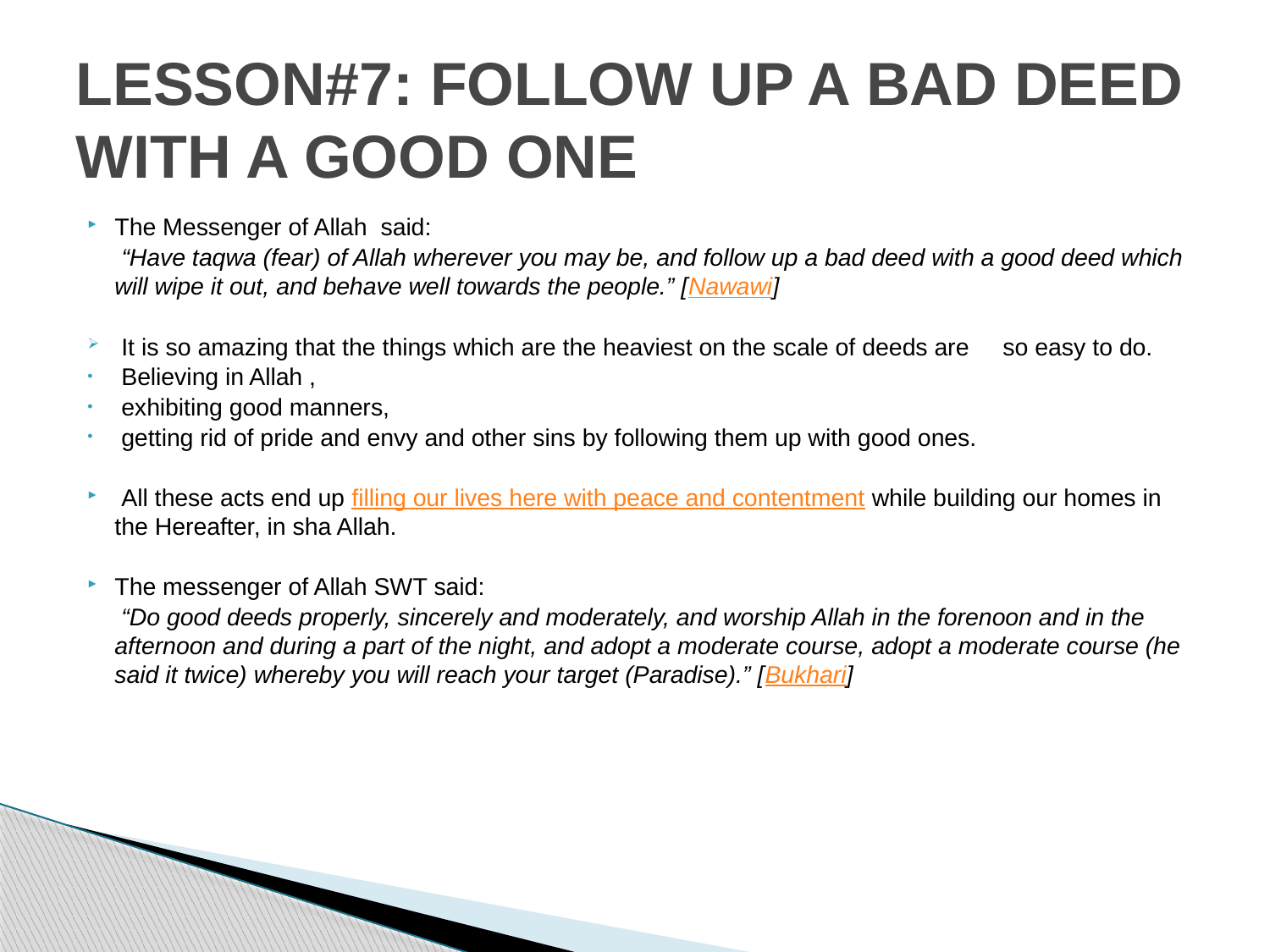

# LESSON#7: FOLLOW UP A BAD DEED WITH A GOOD ONE
The Messenger of Allah  said:
     “Have taqwa (fear) of Allah wherever you may be, and follow up a bad deed with a good deed which will wipe it out, and behave well towards the people.” [Nawawi]

 It is so amazing that the things which are the heaviest on the scale of deeds are     so easy to do.
 Believing in Allah ,
 exhibiting good manners,
 getting rid of pride and envy and other sins by following them up with good ones.

 All these acts end up filling our lives here with peace and contentment while building our homes in the Hereafter, in sha Allah.

The messenger of Allah SWT said:
     “Do good deeds properly, sincerely and moderately, and worship Allah in the forenoon and in the afternoon and during a part of the night, and adopt a moderate course, adopt a moderate course (he said it twice) whereby you will reach your target (Paradise).” [Bukhari]